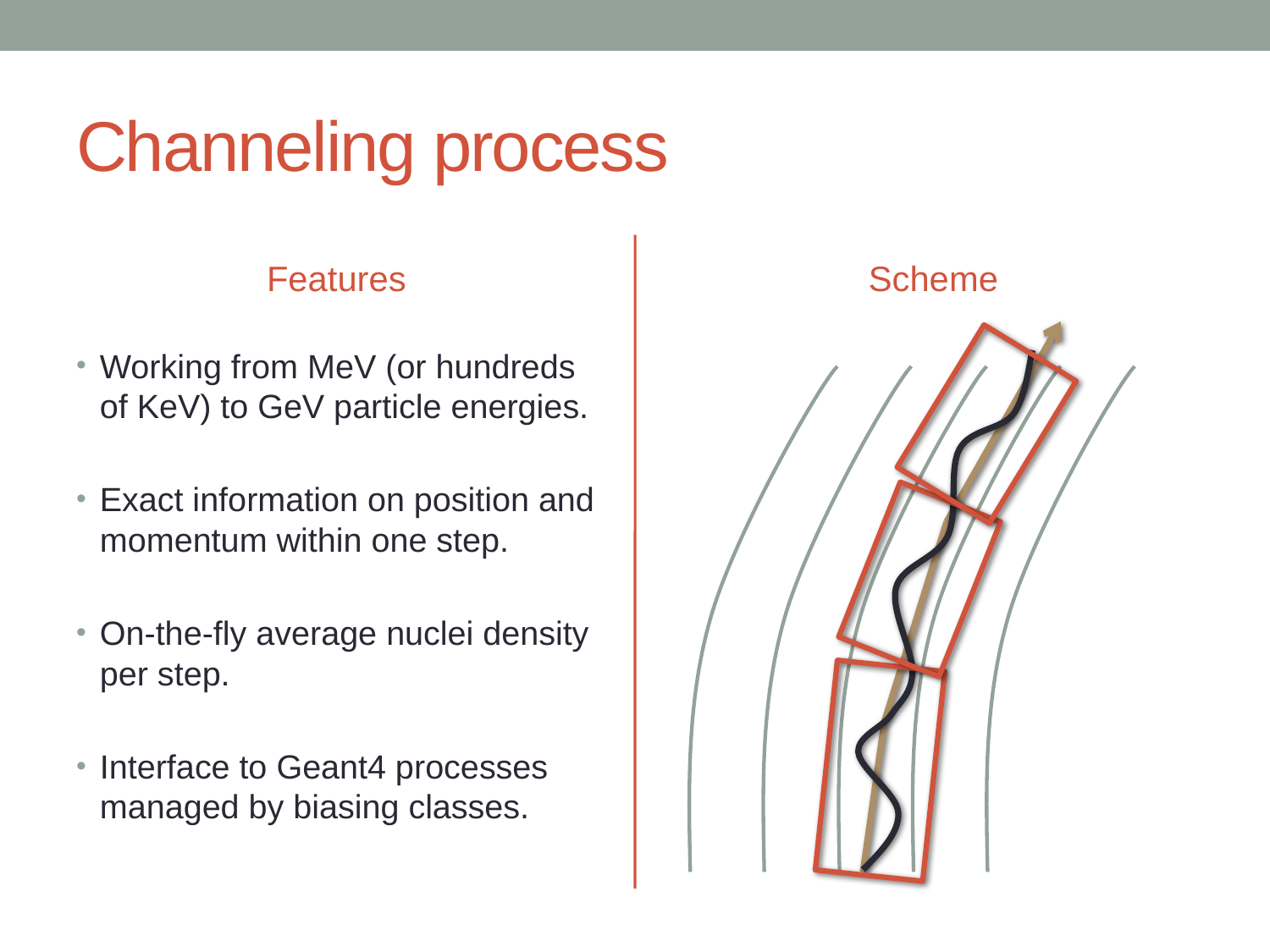

# Channeling process
Features
Scheme
Working from MeV (or hundreds of KeV) to GeV particle energies.

Exact information on position and momentum within one step.

On-the-fly average nuclei density per step.

Interface to Geant4 processes managed by biasing classes.